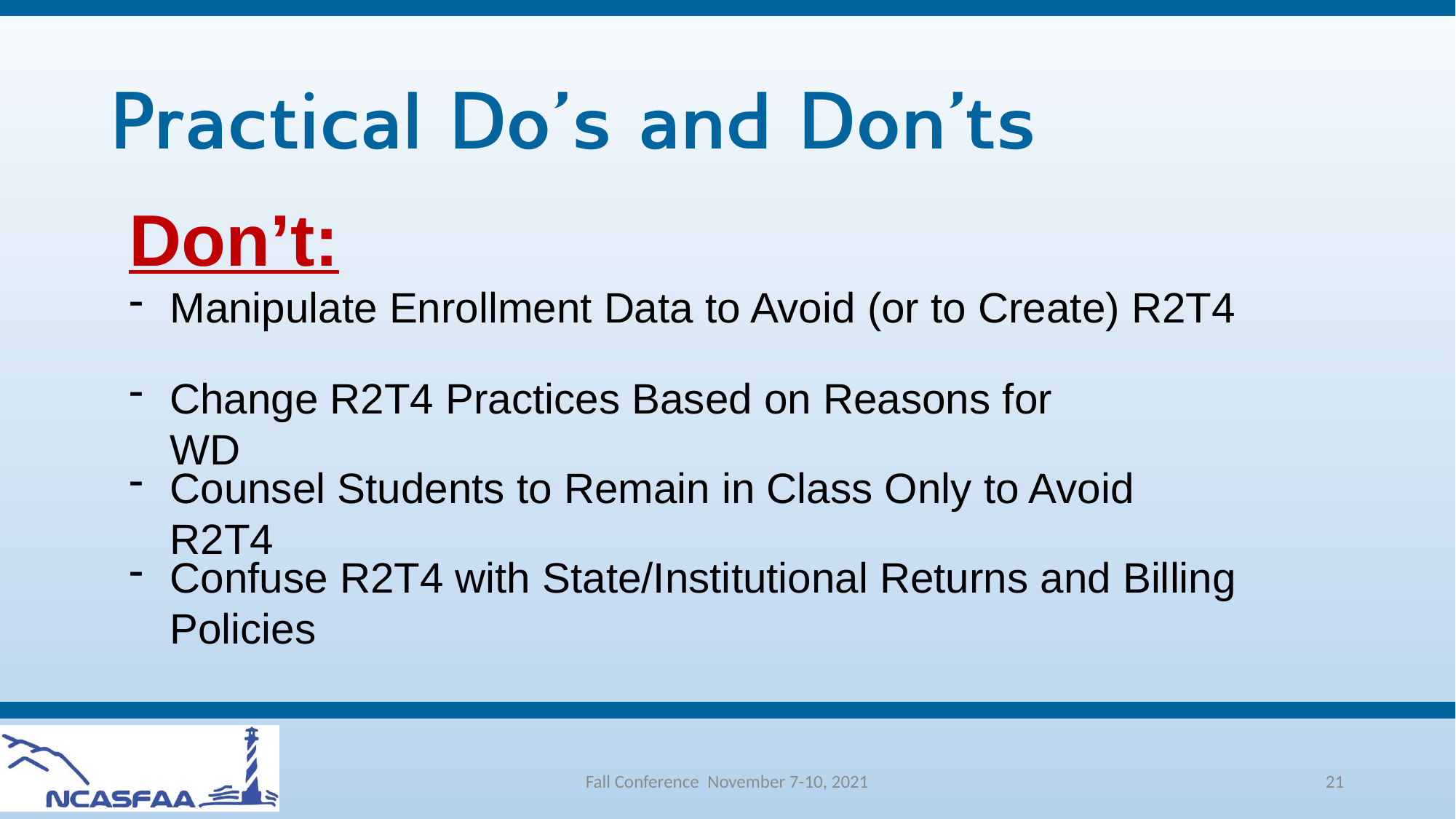

# Practical Do’s and Don’ts
Don’t:
Manipulate Enrollment Data to Avoid (or to Create) R2T4
Change R2T4 Practices Based on Reasons for WD
Counsel Students to Remain in Class Only to Avoid R2T4
Confuse R2T4 with State/Institutional Returns and Billing Policies
Fall Conference  November 7-10, 2021
21